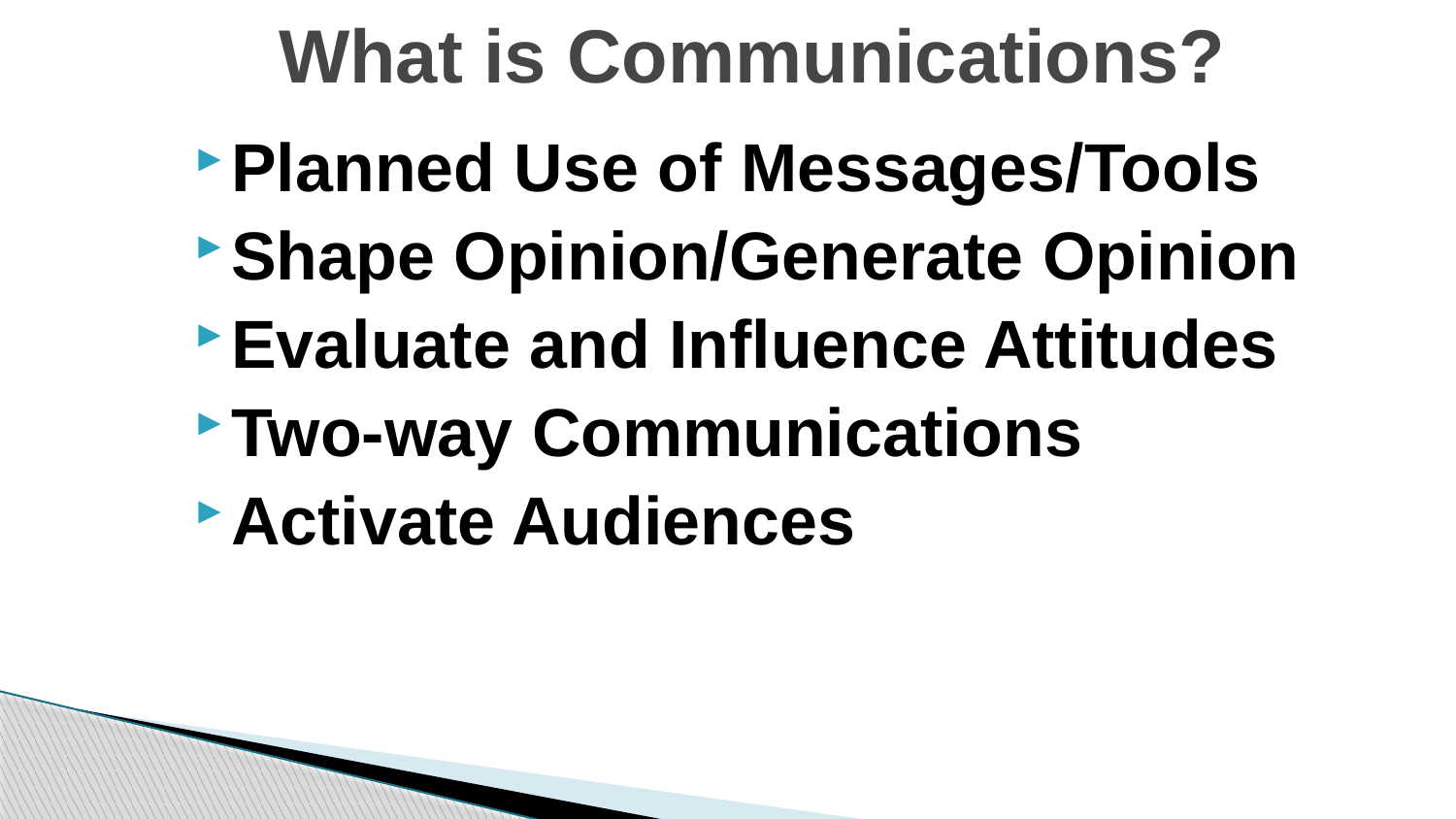

# What is Communications?
Planned Use of Messages/Tools
Shape Opinion/Generate Opinion
Evaluate and Influence Attitudes
Two-way Communications
Activate Audiences